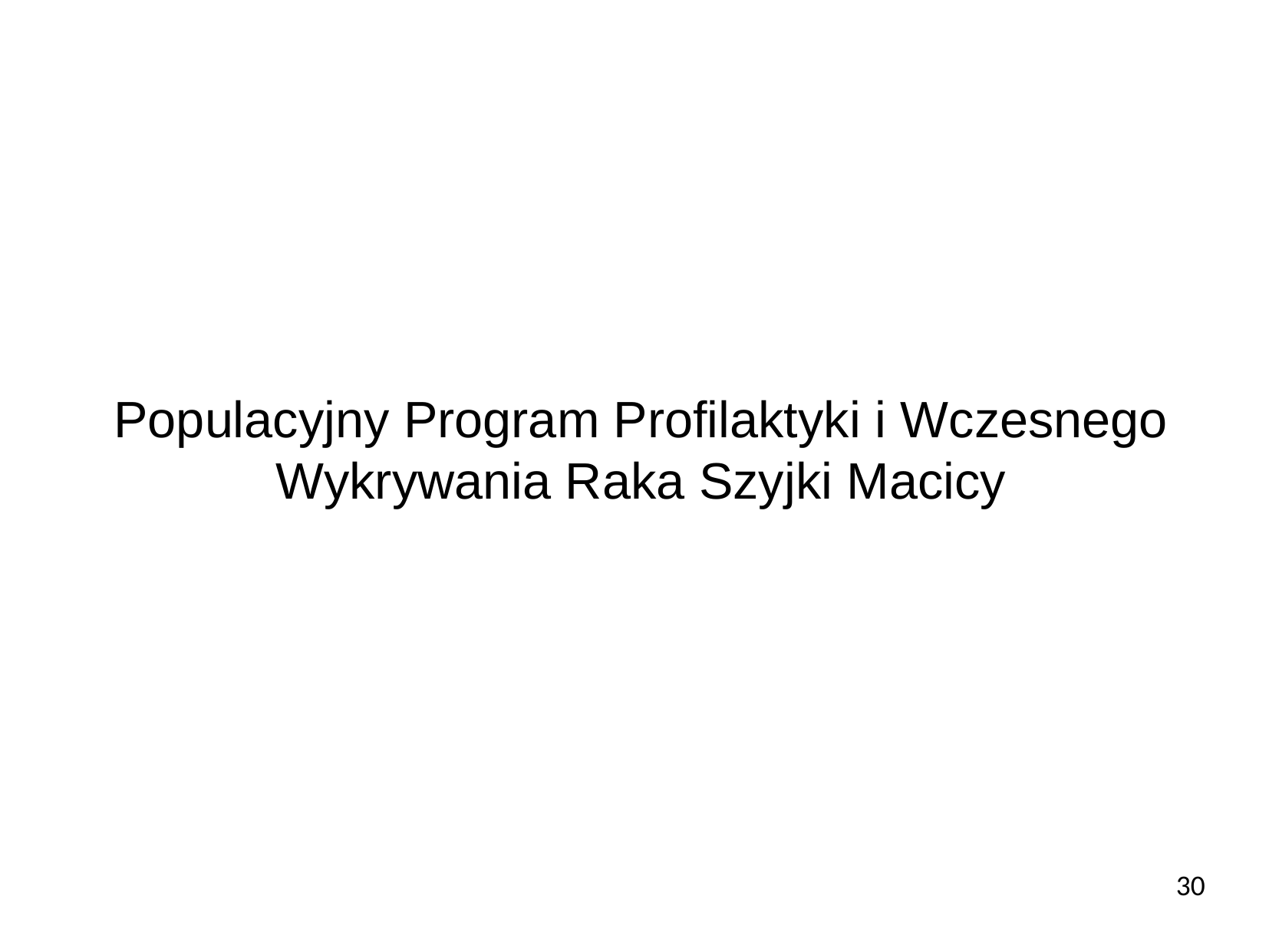

Populacyjny Program Profilaktyki i Wczesnego Wykrywania Raka Szyjki Macicy
30